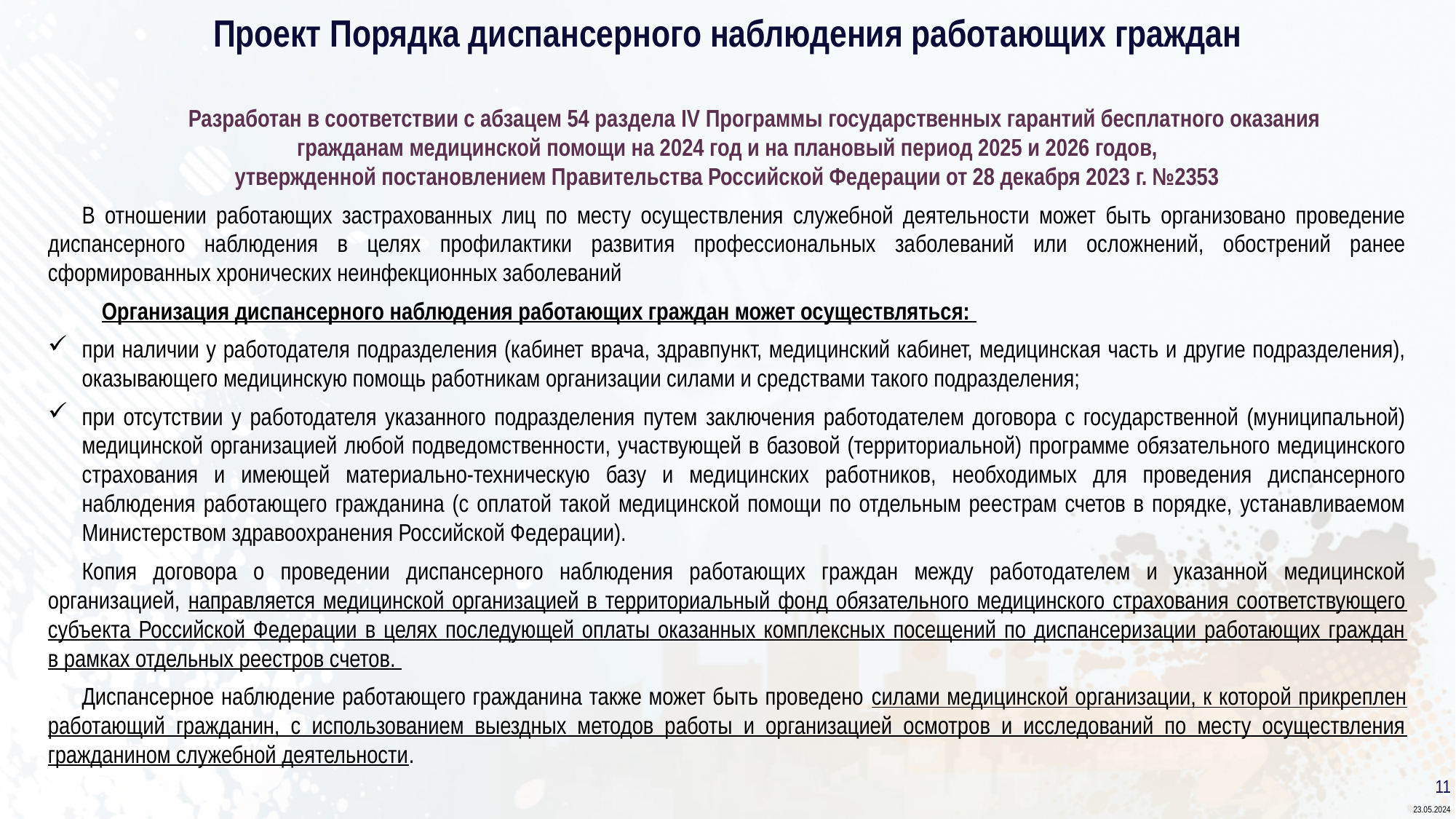

# Проект Порядка диспансерного наблюдения работающих граждан
Разработан в соответствии с абзацем 54 раздела IV Программы государственных гарантий бесплатного оказания
гражданам медицинской помощи на 2024 год и на плановый период 2025 и 2026 годов,
утвержденной постановлением Правительства Российской Федерации от 28 декабря 2023 г. №2353
В отношении работающих застрахованных лиц по месту осуществления служебной деятельности может быть организовано проведение диспансерного наблюдения в целях профилактики развития профессиональных заболеваний или осложнений, обострений ранее сформированных хронических неинфекционных заболеваний
Организация диспансерного наблюдения работающих граждан может осуществляться:
при наличии у работодателя подразделения (кабинет врача, здравпункт, медицинский кабинет, медицинская часть и другие подразделения), оказывающего медицинскую помощь работникам организации силами и средствами такого подразделения;
при отсутствии у работодателя указанного подразделения путем заключения работодателем договора с государственной (муниципальной) медицинской организацией любой подведомственности, участвующей в базовой (территориальной) программе обязательного медицинского страхования и имеющей материально-техническую базу и медицинских работников, необходимых для проведения диспансерного наблюдения работающего гражданина (с оплатой такой медицинской помощи по отдельным реестрам счетов в порядке, устанавливаемом Министерством здравоохранения Российской Федерации).
Копия договора о проведении диспансерного наблюдения работающих граждан между работодателем и указанной медицинской организацией, направляется медицинской организацией в территориальный фонд обязательного медицинского страхования соответствующего субъекта Российской Федерации в целях последующей оплаты оказанных комплексных посещений по диспансеризации работающих граждан в рамках отдельных реестров счетов.
Диспансерное наблюдение работающего гражданина также может быть проведено силами медицинской организации, к которой прикреплен работающий гражданин, с использованием выездных методов работы и организацией осмотров и исследований по месту осуществления гражданином служебной деятельности.
11